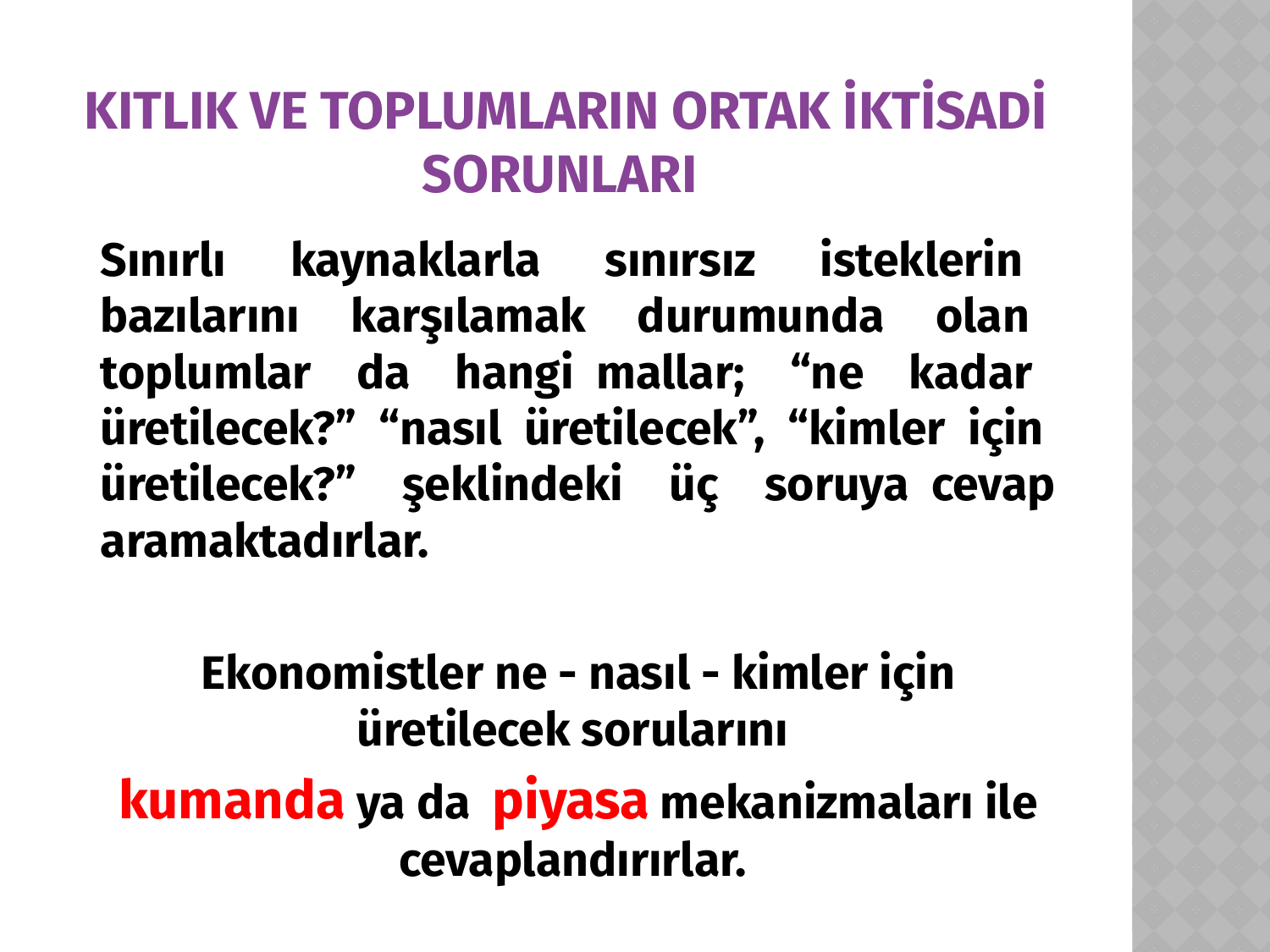

# Kıtlık ve Toplumların Ortak İktisadi Sorunları
Sınırlı  kaynaklarla  sınırsız  isteklerin  bazılarını  karşılamak  durumunda  olan  toplumlar  da  hangi mallar;  “ne  kadar  üretilecek?”  “nasıl  üretilecek”,  “kimler  için  üretilecek?”  şeklindeki  üç  soruya cevap aramaktadırlar.

Ekonomistler ne - nasıl - kimler için üretilecek sorularını
kumanda ya da  piyasa mekanizmaları ile cevaplandırırlar.